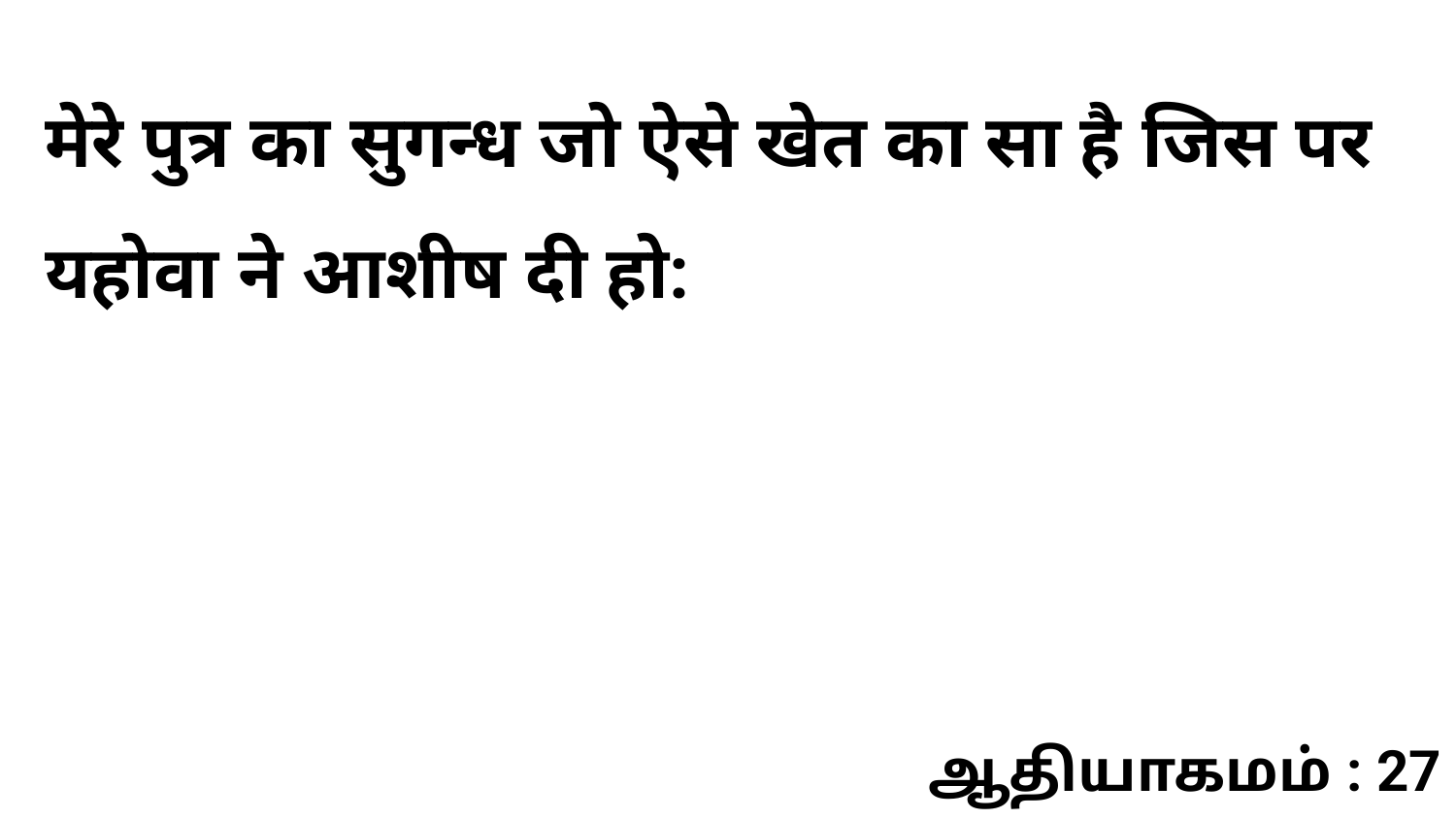

मेरे पुत्र का सुगन्ध जो ऐसे खेत का सा है जिस पर यहोवा ने आशीष दी हो:
ஆதியாகமம் : 27